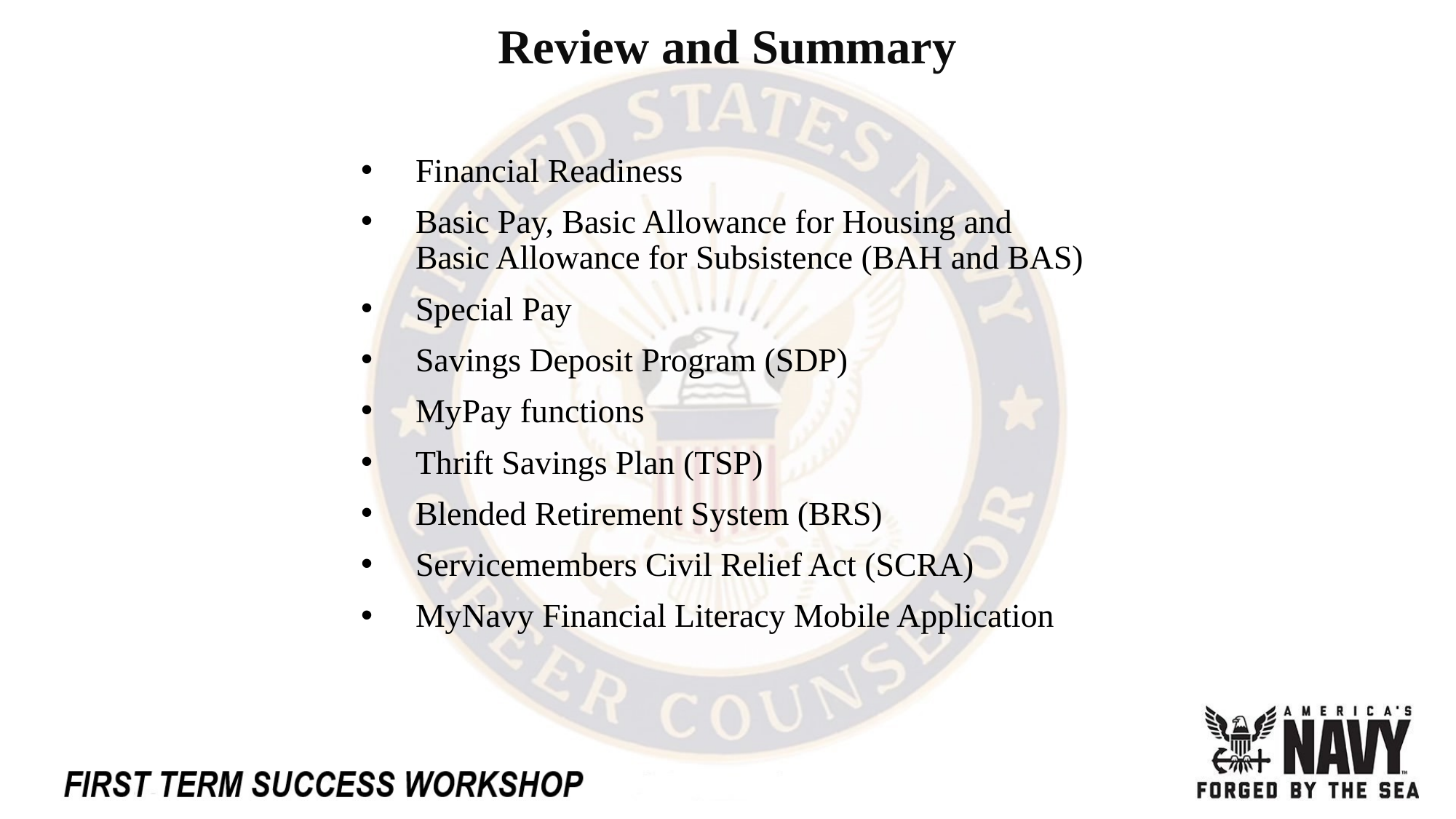

# Review and Summary
Financial Readiness
Basic Pay, Basic Allowance for Housing and Basic Allowance for Subsistence (BAH and BAS)
Special Pay
Savings Deposit Program (SDP)
MyPay functions
Thrift Savings Plan (TSP)
Blended Retirement System (BRS)
Servicemembers Civil Relief Act (SCRA)
MyNavy Financial Literacy Mobile Application